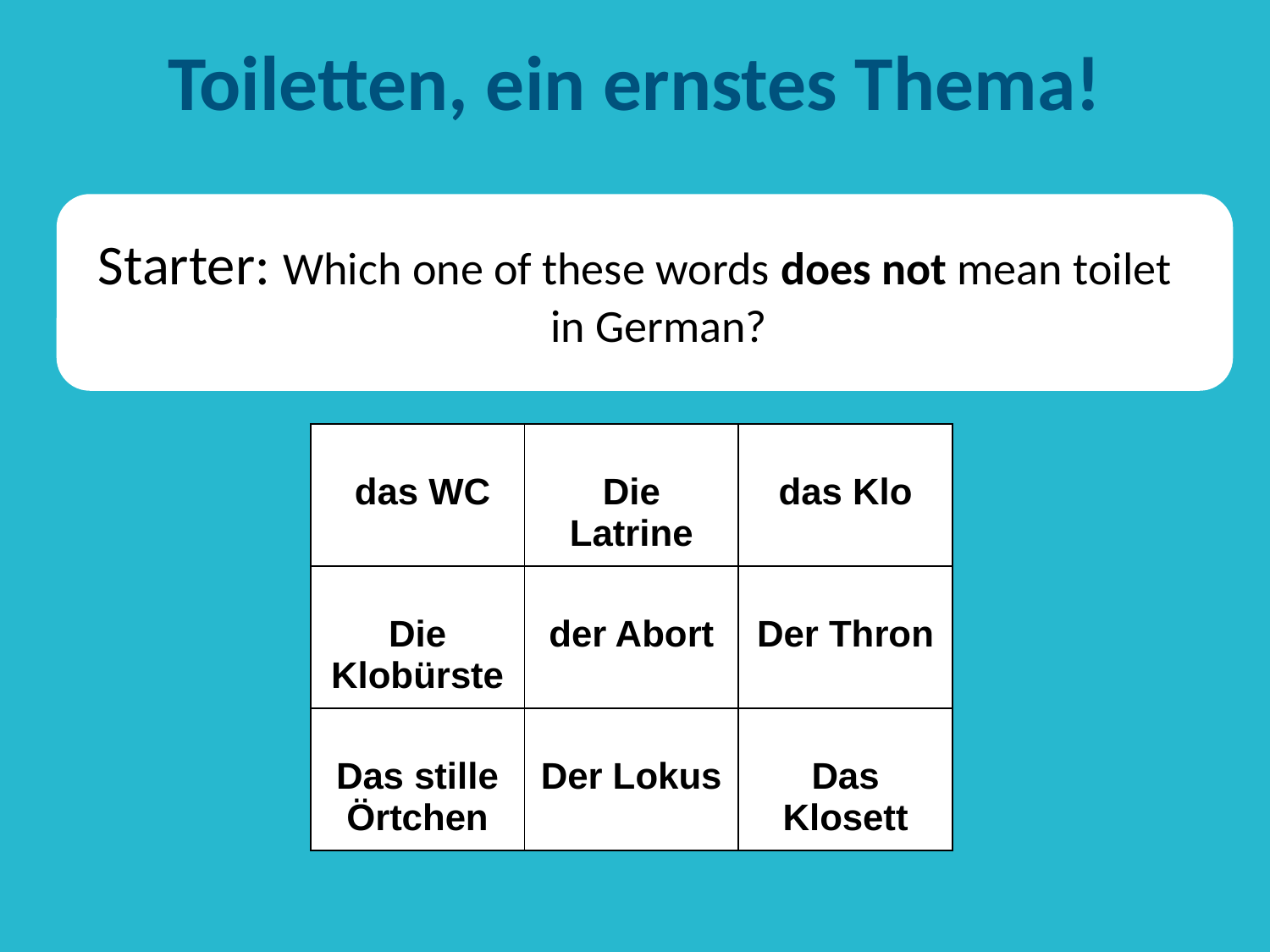

# Toiletten, ein ernstes Thema!

Starter: Which one of these words does not mean toilet in German?

| das WC | Die Latrine | das Klo |
| --- | --- | --- |
| Die Klobürste | der Abort | Der Thron |
| Das stille Örtchen | Der Lokus | Das Klosett |